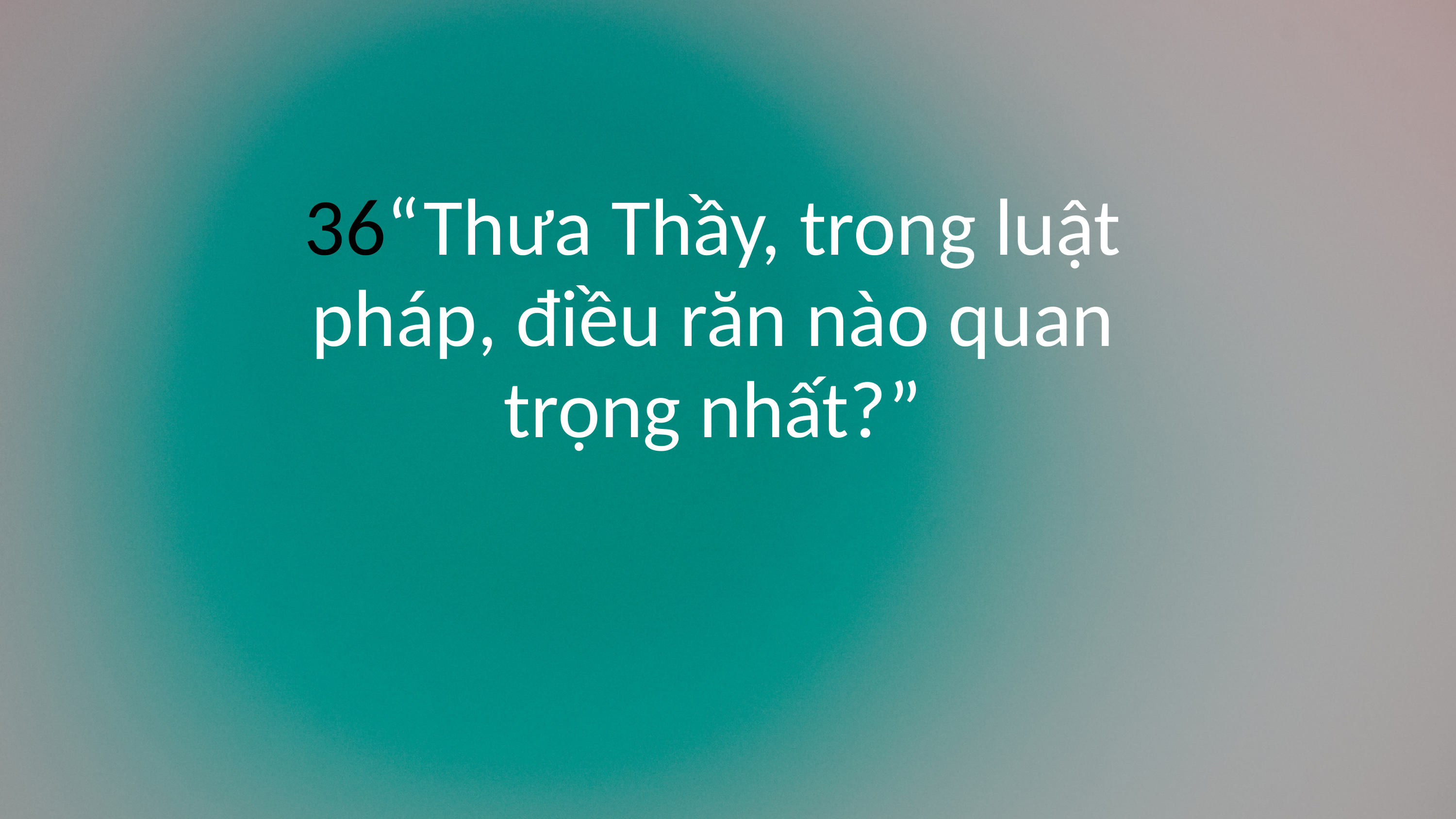

36“Thưa Thầy, trong luật pháp, điều răn nào quan trọng nhất?”